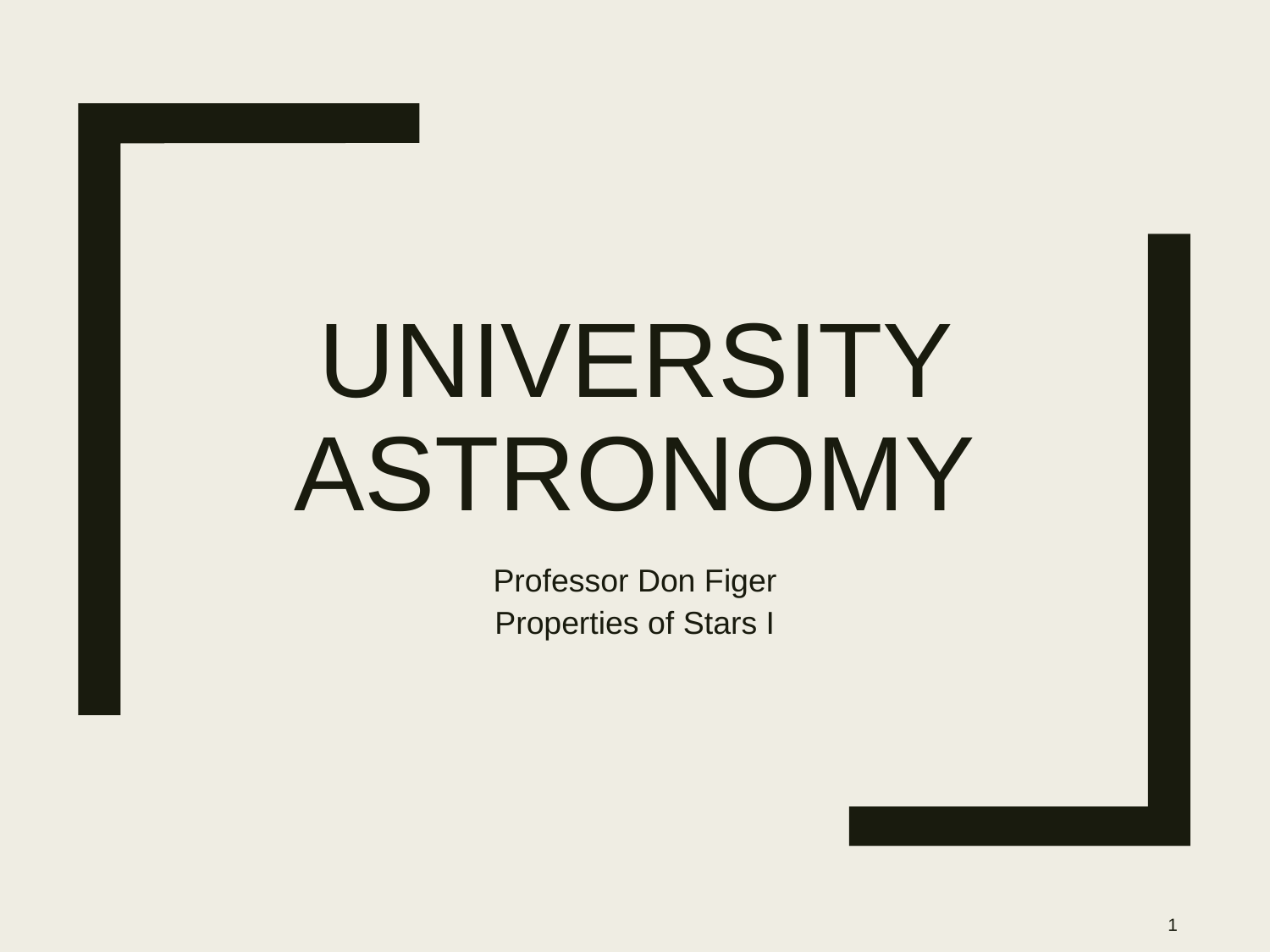

# University Astronomy
Professor Don Figer
Properties of Stars I
1